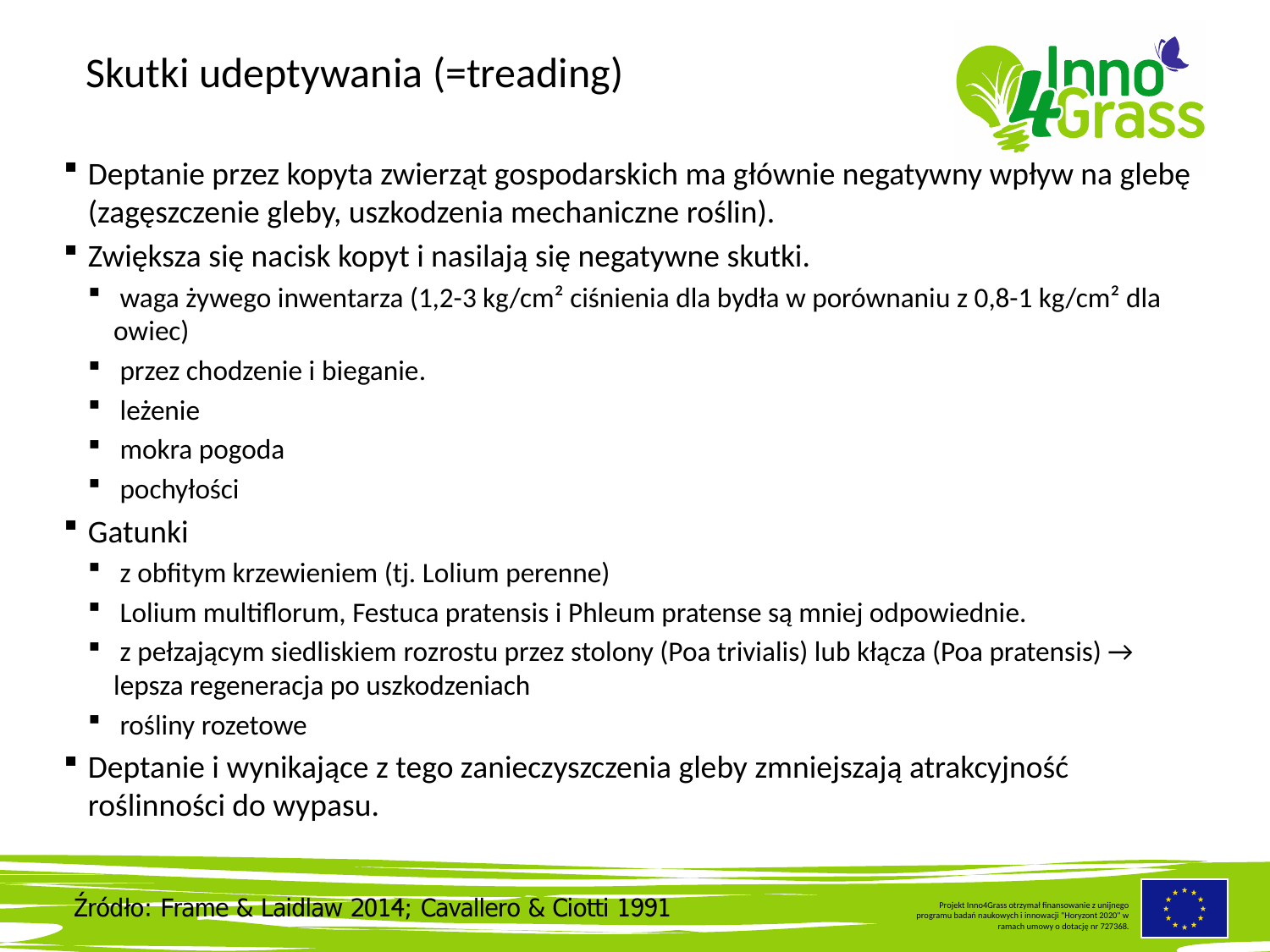

Skutki udeptywania (=treading)
#
Deptanie przez kopyta zwierząt gospodarskich ma głównie negatywny wpływ na glebę (zagęszczenie gleby, uszkodzenia mechaniczne roślin).
Zwiększa się nacisk kopyt i nasilają się negatywne skutki.
 waga żywego inwentarza (1,2-3 kg/cm² ciśnienia dla bydła w porównaniu z 0,8-1 kg/cm² dla owiec)
 przez chodzenie i bieganie.
 leżenie
 mokra pogoda
 pochyłości
Gatunki
 z obfitym krzewieniem (tj. Lolium perenne)
 Lolium multiflorum, Festuca pratensis i Phleum pratense są mniej odpowiednie.
 z pełzającym siedliskiem rozrostu przez stolony (Poa trivialis) lub kłącza (Poa pratensis) → lepsza regeneracja po uszkodzeniach
 rośliny rozetowe
Deptanie i wynikające z tego zanieczyszczenia gleby zmniejszają atrakcyjność roślinności do wypasu.

Źródło: Frame & Laidlaw 2014; Cavallero & Ciotti 1991